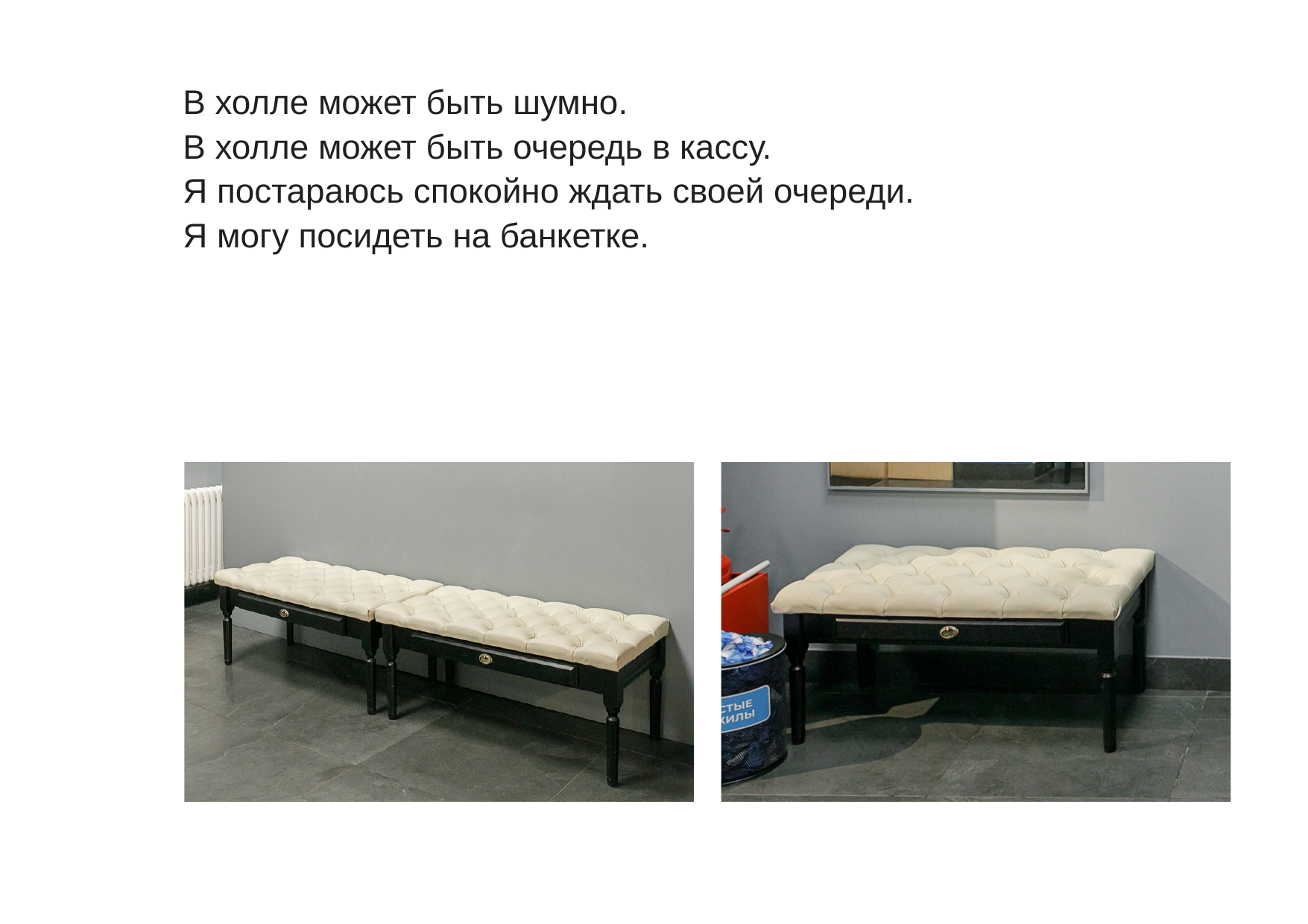

В холле может быть шумно.
В холле может быть очередь в кассу.
Я постараюсь спокойно ждать своей очереди.
Я могу посидеть на банкетке.